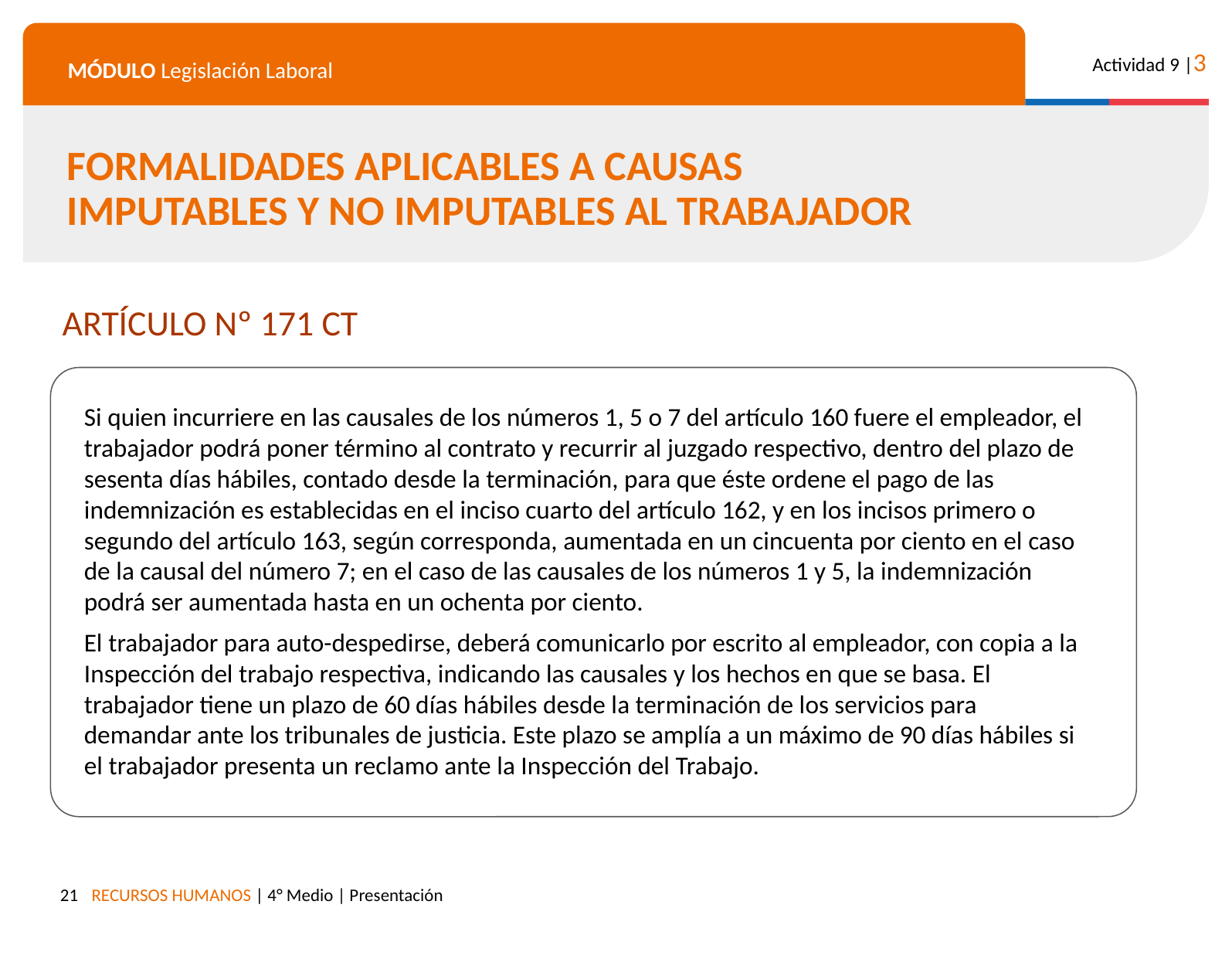

FORMALIDADES APLICABLES A CAUSAS IMPUTABLES Y NO IMPUTABLES AL TRABAJADOR
ARTÍCULO Nº 171 CT

Si quien incurriere en las causales de los números 1, 5 o 7 del artículo 160 fuere el empleador, el trabajador podrá poner término al contrato y recurrir al juzgado respectivo, dentro del plazo de sesenta días hábiles, contado desde la terminación, para que éste ordene el pago de las indemnización es establecidas en el inciso cuarto del artículo 162, y en los incisos primero o segundo del artículo 163, según corresponda, aumentada en un cincuenta por ciento en el caso de la causal del número 7; en el caso de las causales de los números 1 y 5, la indemnización podrá ser aumentada hasta en un ochenta por ciento.
El trabajador para auto-despedirse, deberá comunicarlo por escrito al empleador, con copia a la Inspección del trabajo respectiva, indicando las causales y los hechos en que se basa. El trabajador tiene un plazo de 60 días hábiles desde la terminación de los servicios para demandar ante los tribunales de justicia. Este plazo se amplía a un máximo de 90 días hábiles si el trabajador presenta un reclamo ante la Inspección del Trabajo.